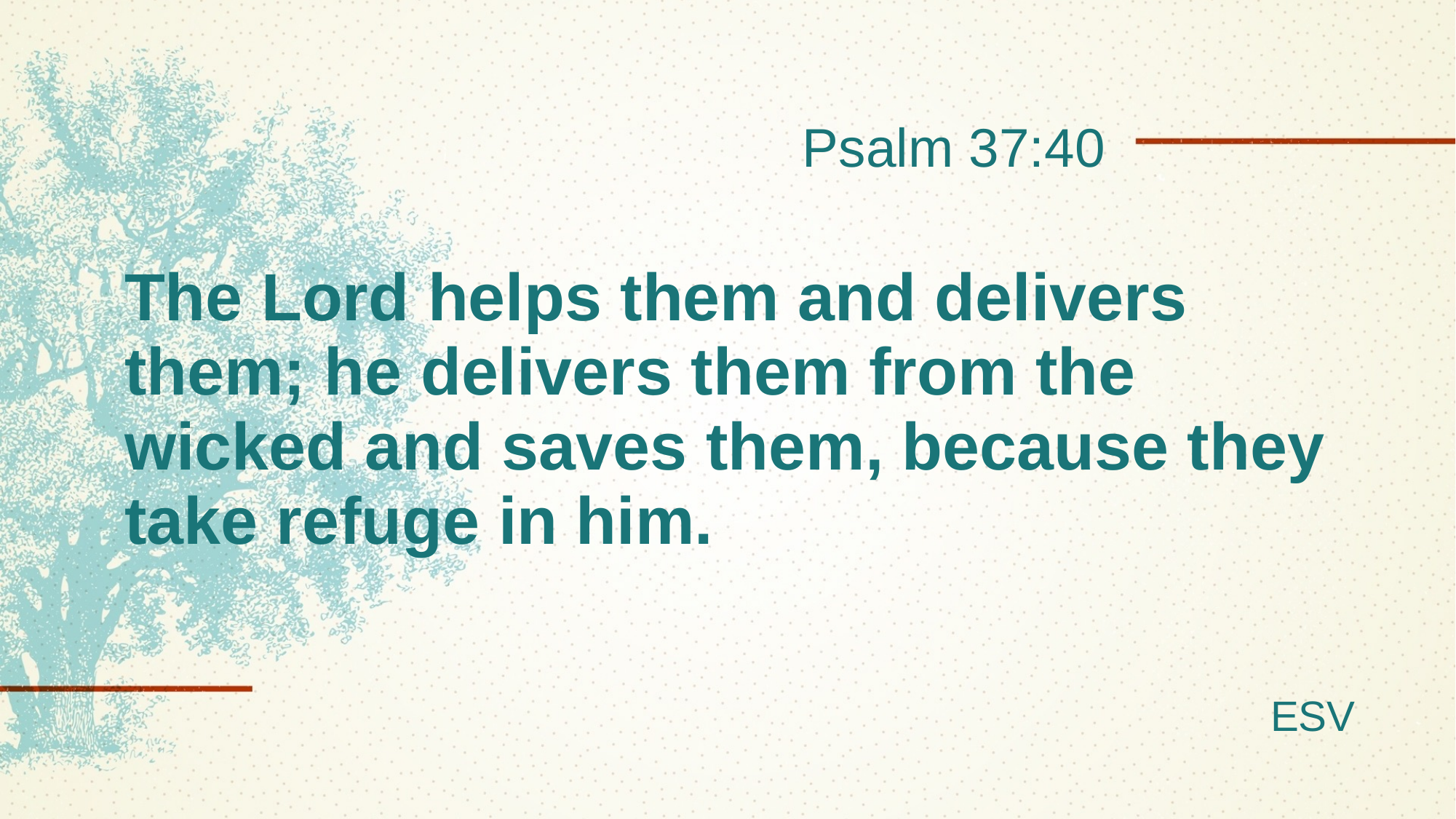

Psalm 37:40
# The Lord helps them and delivers them; he delivers them from the wicked and saves them, because they take refuge in him.
ESV